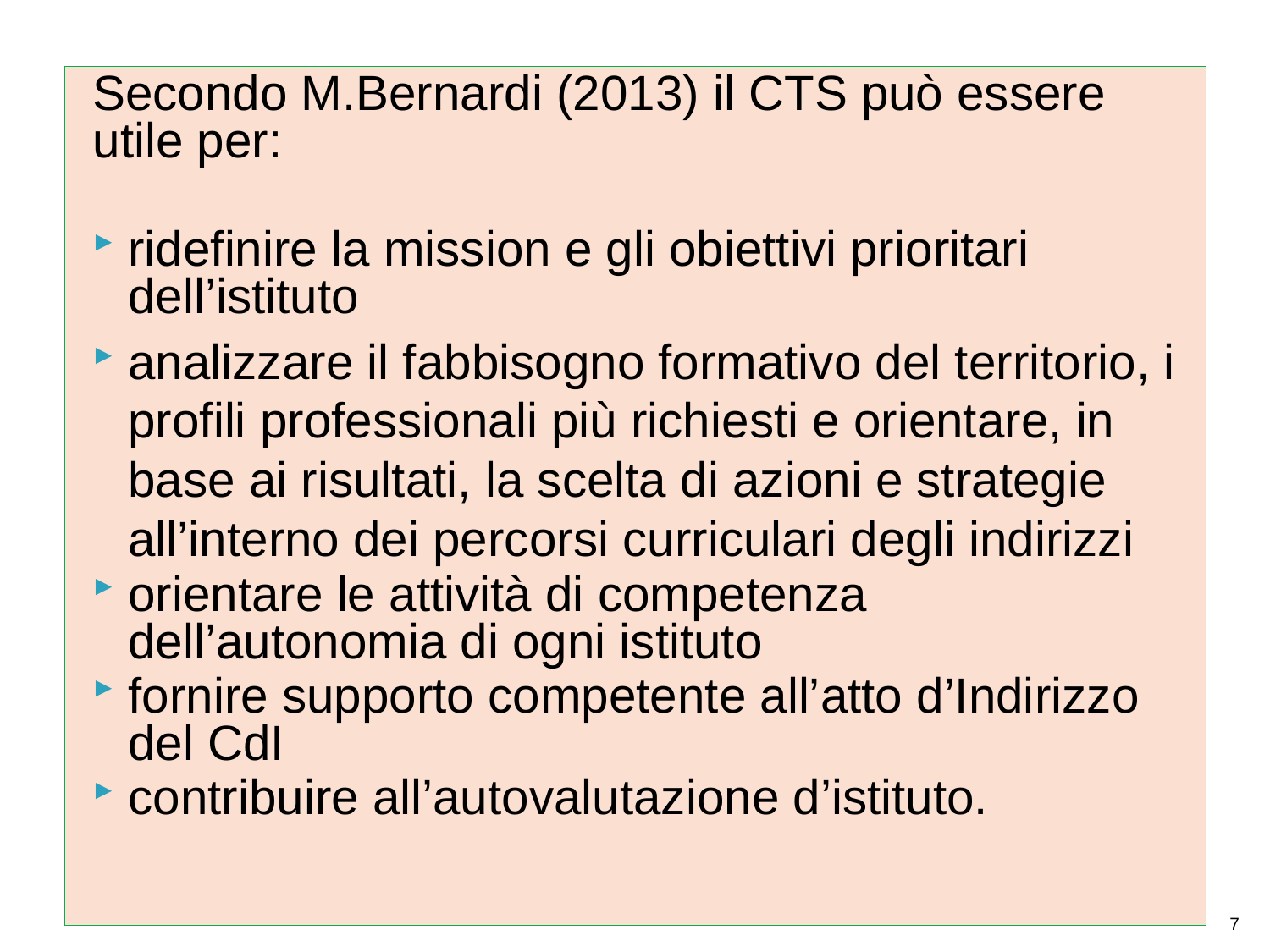

Secondo M.Bernardi (2013) il CTS può essere utile per:

ridefinire la mission e gli obiettivi prioritari dell’istituto
analizzare il fabbisogno formativo del territorio, i profili professionali più richiesti e orientare, in base ai risultati, la scelta di azioni e strategie all’interno dei percorsi curriculari degli indirizzi
orientare le attività di competenza dell’autonomia di ogni istituto
fornire supporto competente all’atto d’Indirizzo del CdI
contribuire all’autovalutazione d’istituto.

7